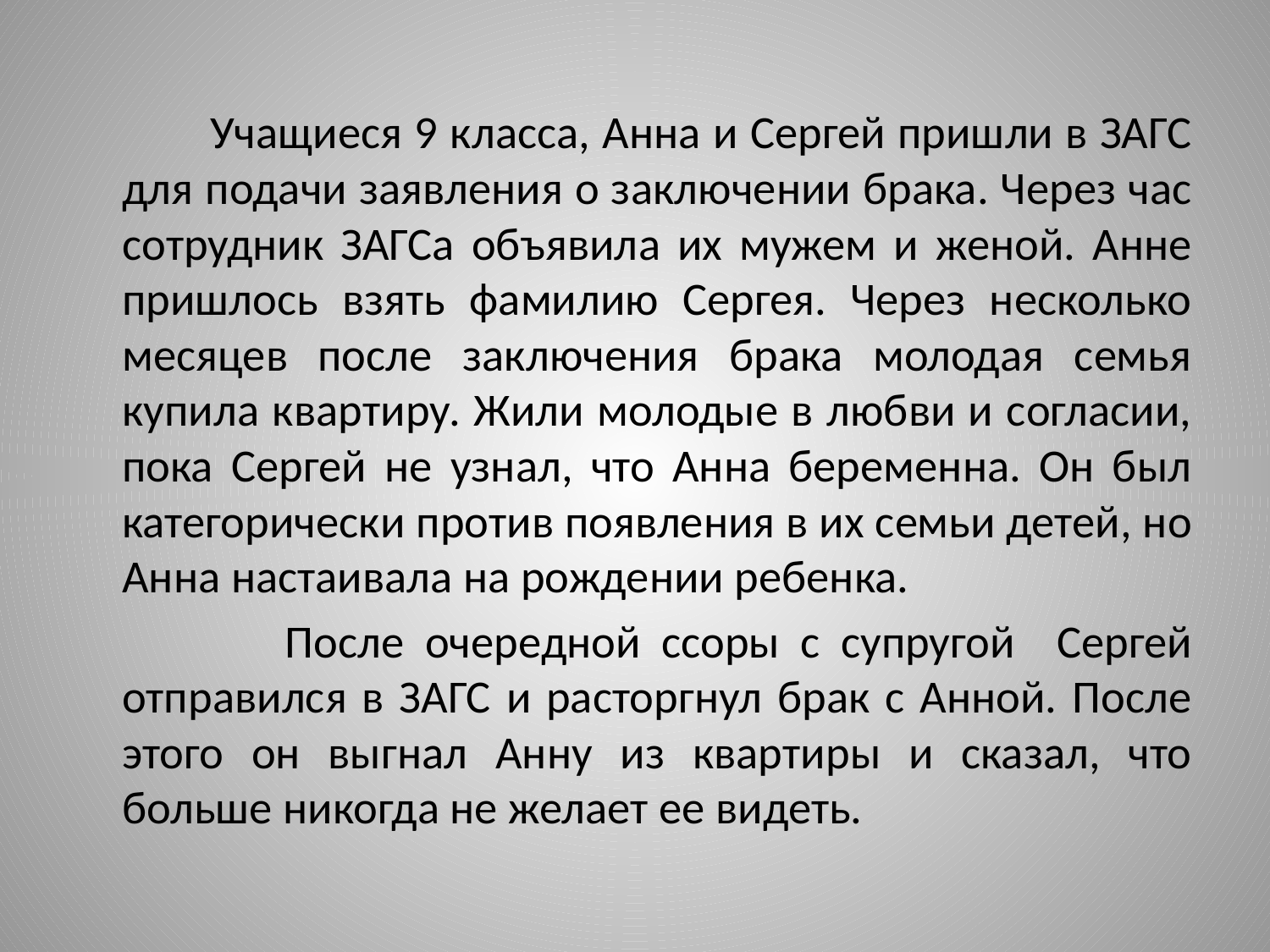

#
           Учащиеся 9 класса, Анна и Сергей пришли в ЗАГС для подачи заявления о заключении брака. Через час сотрудник ЗАГСа объявила их мужем и женой. Анне пришлось взять фамилию Сергея. Через несколько месяцев после заключения брака молодая семья купила квартиру. Жили молодые в любви и согласии, пока Сергей не узнал, что Анна беременна. Он был категорически против появления в их семьи детей, но Анна настаивала на рождении ребенка.
          После очередной ссоры с супругой  Сергей отправился в ЗАГС и расторгнул брак с Анной. После этого он выгнал Анну из квартиры и сказал, что больше никогда не желает ее видеть.